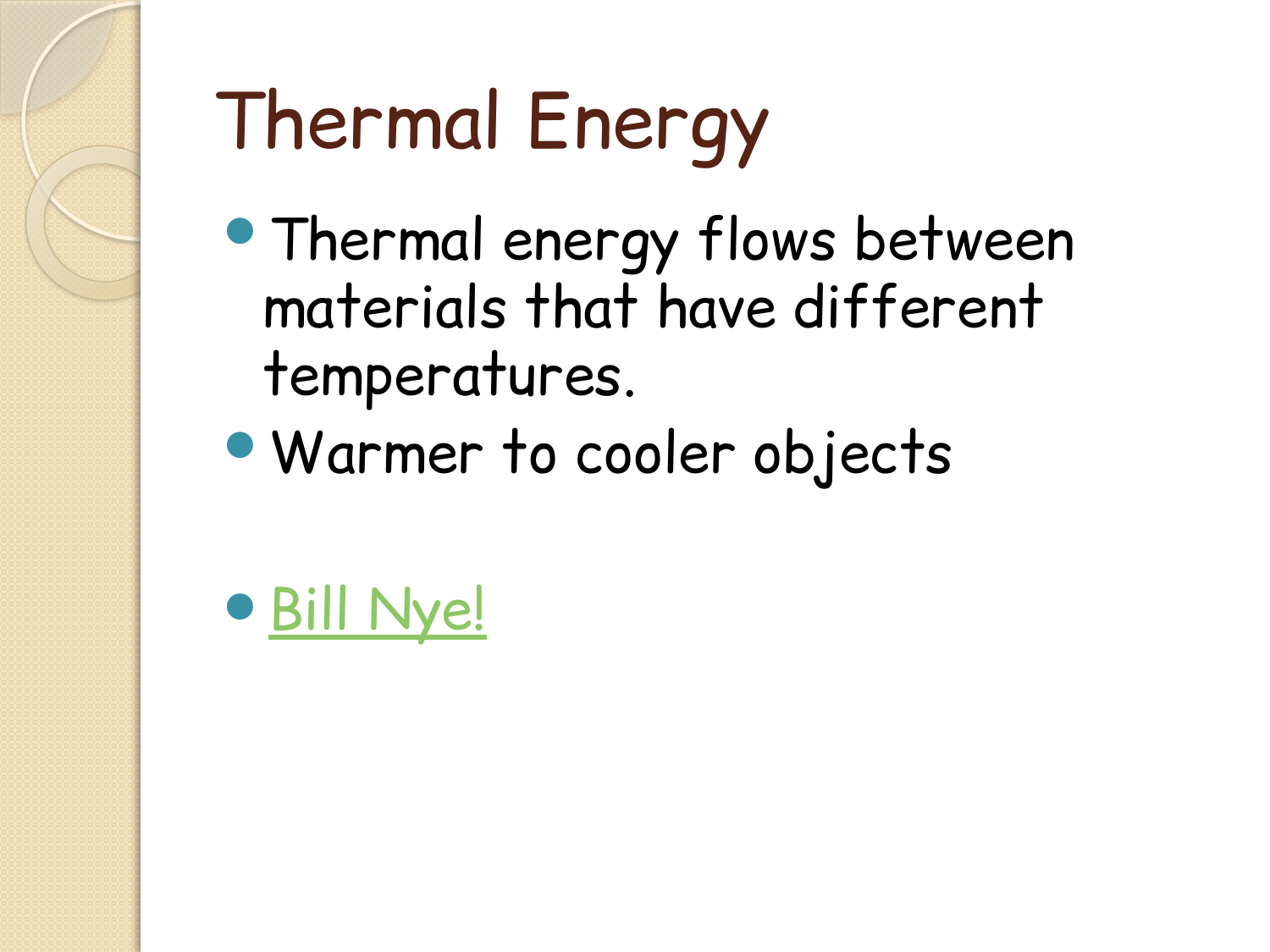

# Thermal Energy
Thermal energy flows between materials that have different temperatures.
Warmer to cooler objects

Bill Nye!